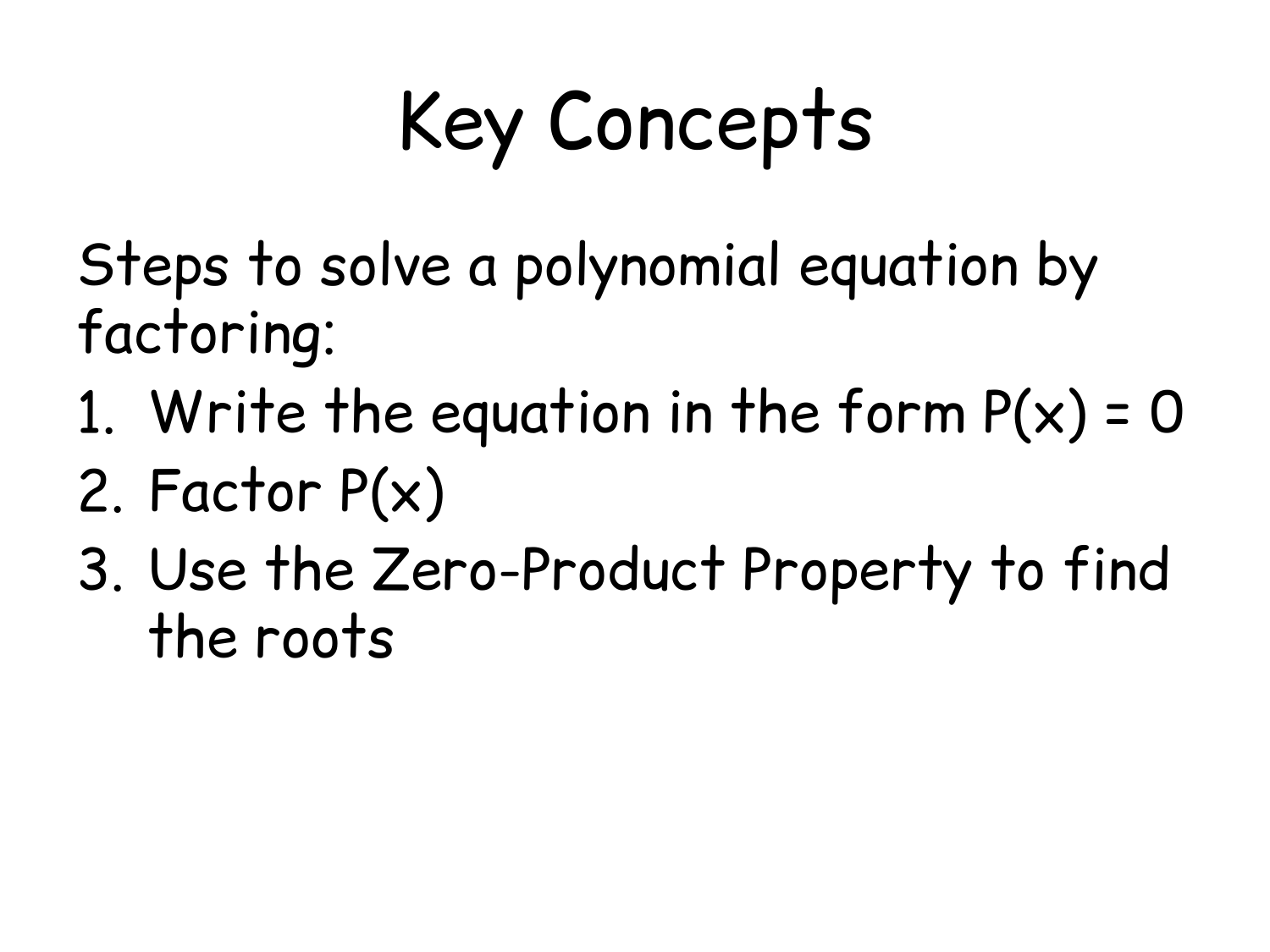

# Key Concepts
Steps to solve a polynomial equation by factoring:
Write the equation in the form P(x) = 0
Factor P(x)
Use the Zero-Product Property to find the roots